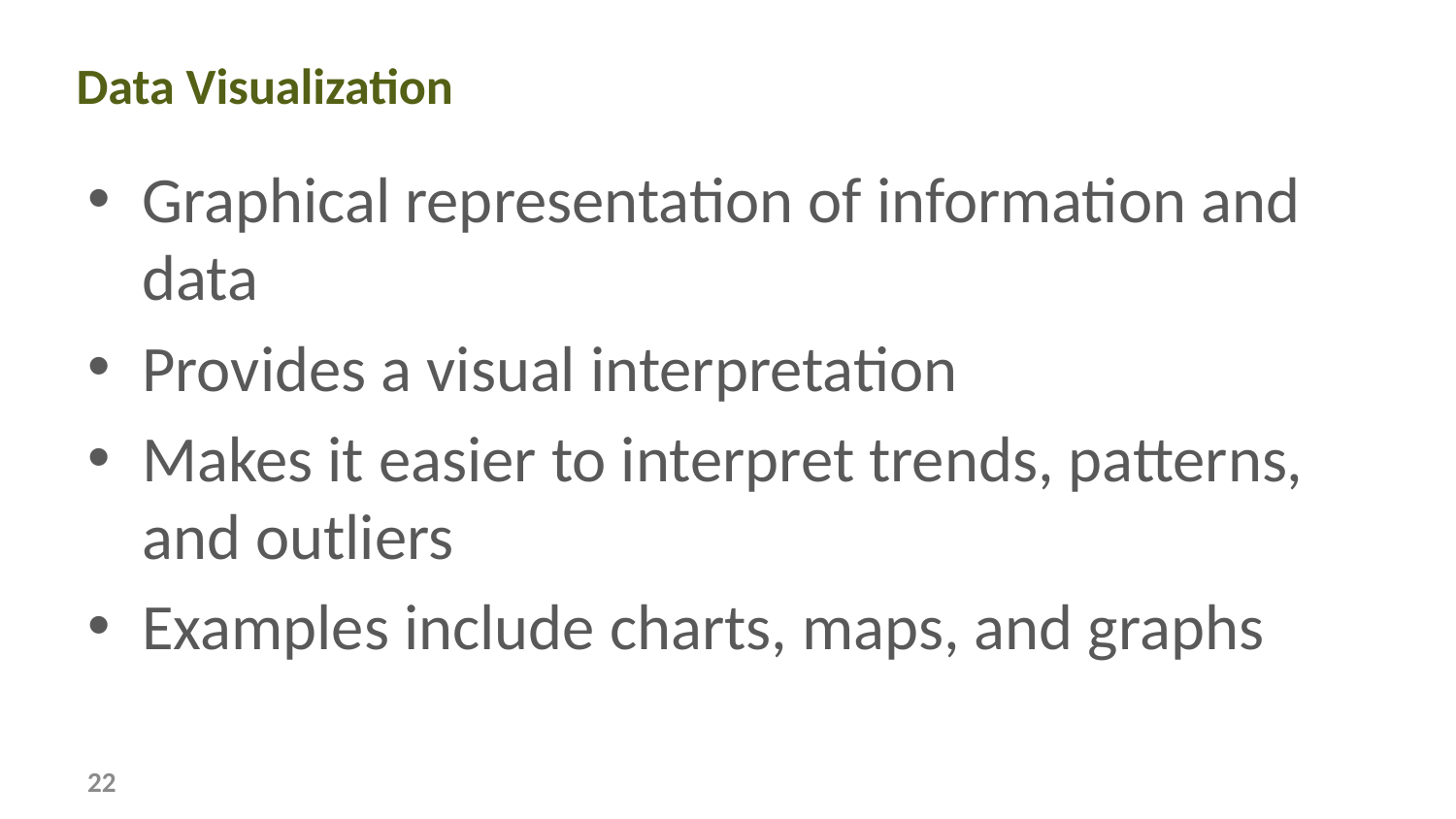

# Data Visualization
Graphical representation of information and data
Provides a visual interpretation
Makes it easier to interpret trends, patterns, and outliers
Examples include charts, maps, and graphs
22